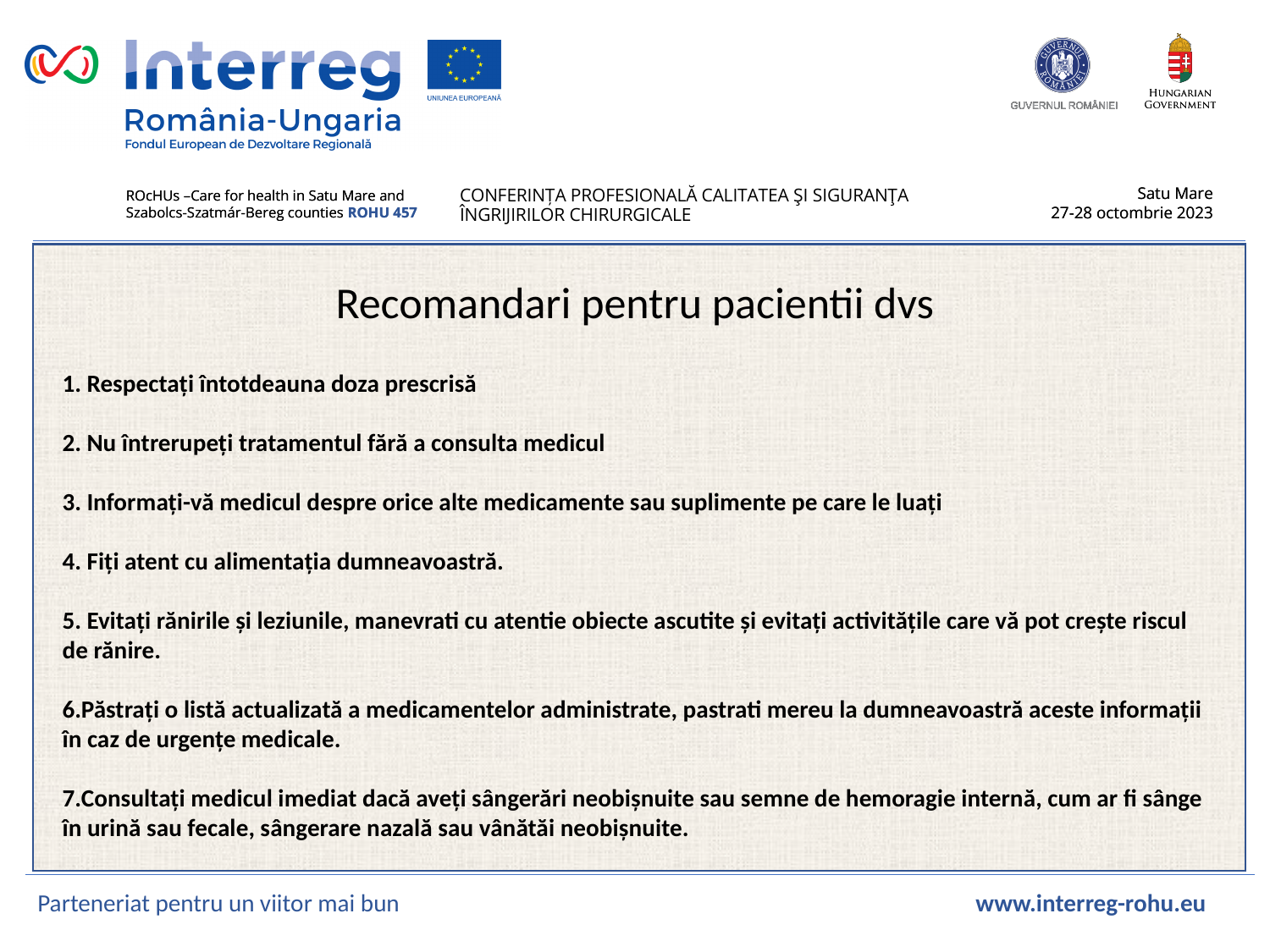

Recomandari pentru pacientii dvs
 Respectați întotdeauna doza prescrisă

 Nu întrerupeți tratamentul fără a consulta medicul

 Informați-vă medicul despre orice alte medicamente sau suplimente pe care le luați

 Fiți atent cu alimentația dumneavoastră.

 Evitați rănirile și leziunile, manevrati cu atentie obiecte ascutite și evitați activitățile care vă pot crește riscul de rănire.

Păstrați o listă actualizată a medicamentelor administrate, pastrati mereu la dumneavoastră aceste informații în caz de urgențe medicale.

Consultați medicul imediat dacă aveți sângerări neobișnuite sau semne de hemoragie internă, cum ar fi sânge în urină sau fecale, sângerare nazală sau vânătăi neobișnuite.
Parteneriat pentru un viitor mai bun                                                                                www.interreg-rohu.eu